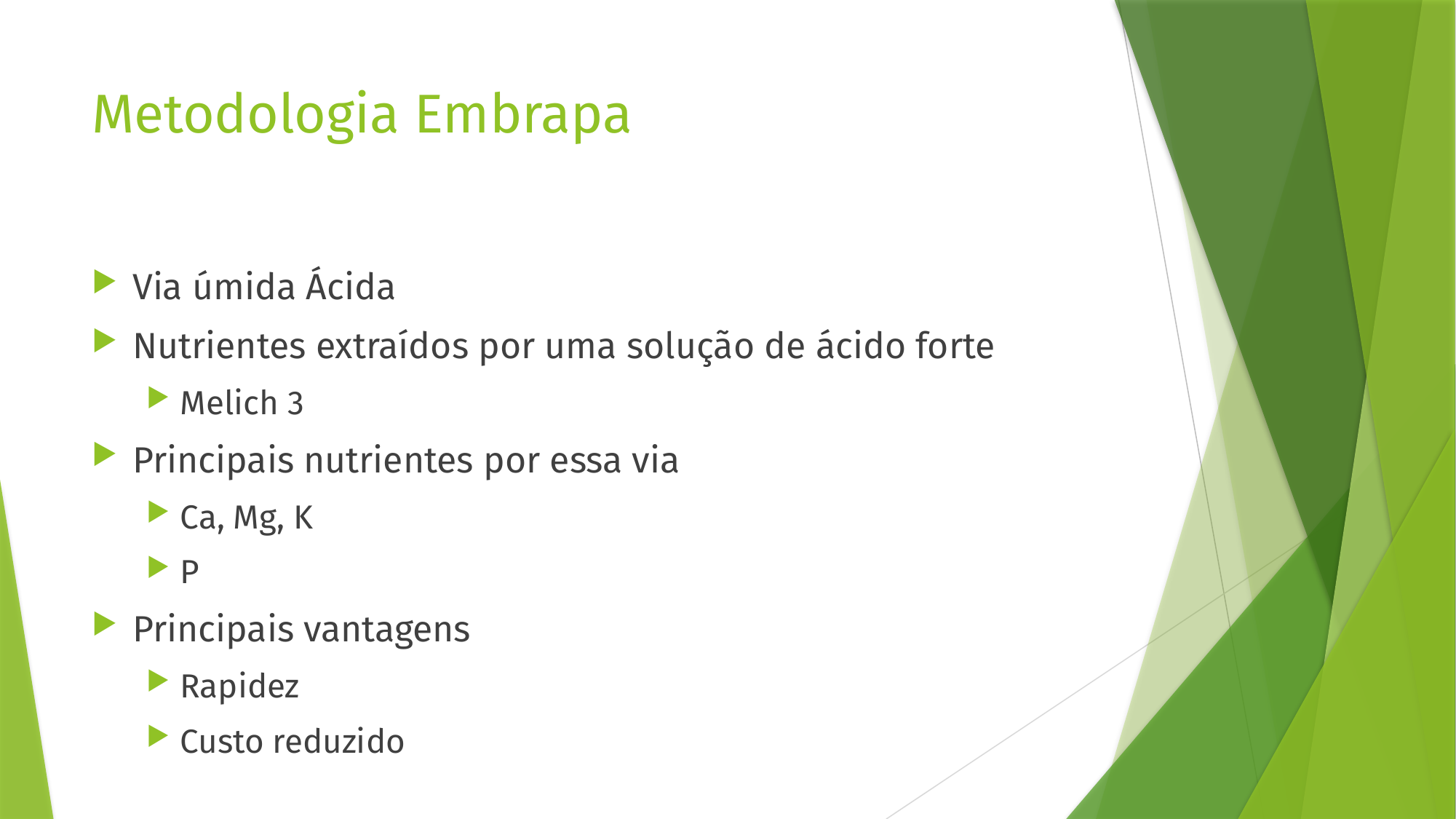

# Metodologia Embrapa
Via úmida Ácida
Nutrientes extraídos por uma solução de ácido forte
Melich 3
Principais nutrientes por essa via
Ca, Mg, K
P
Principais vantagens
Rapidez
Custo reduzido